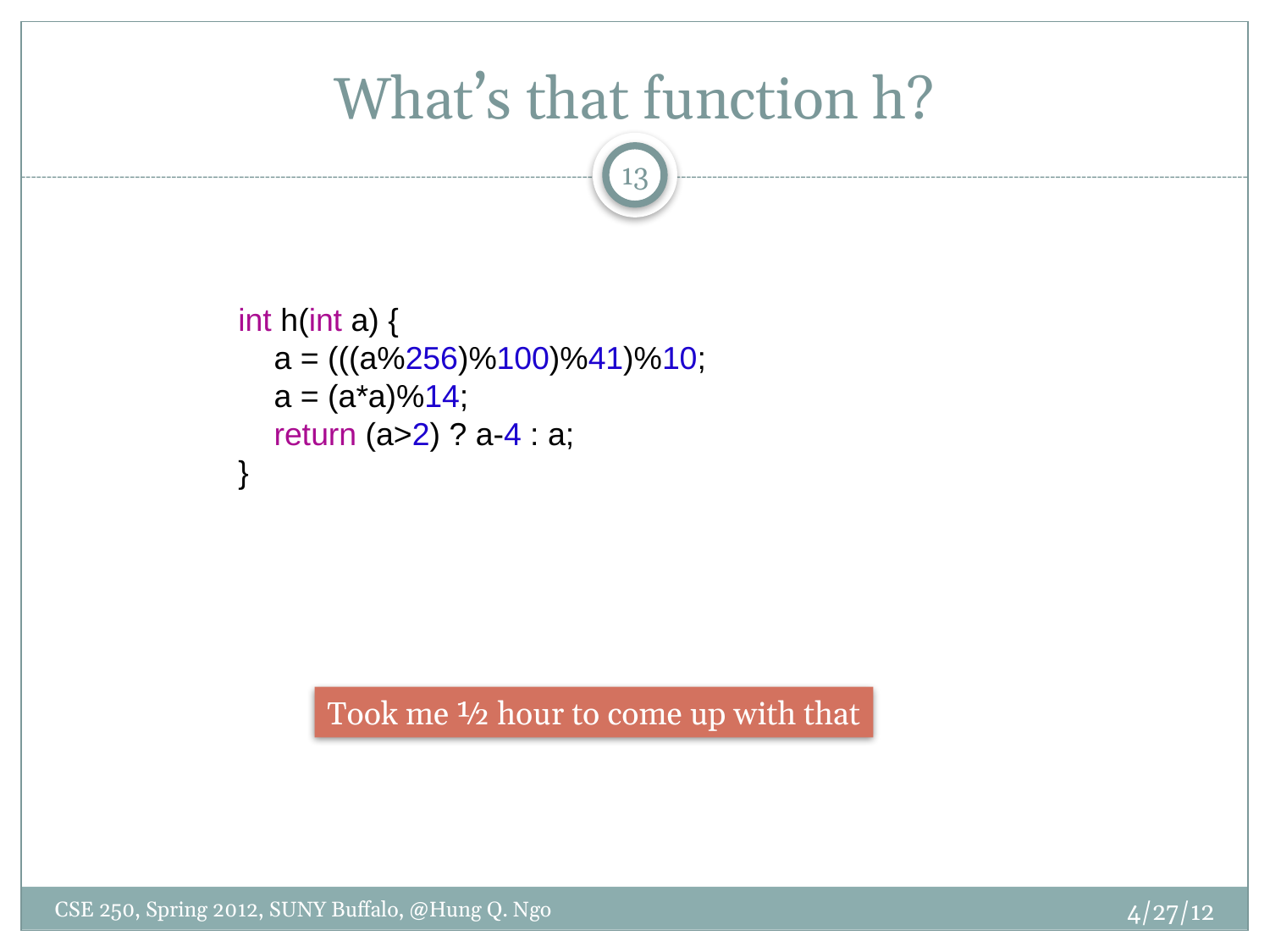

# What’s that function h?
13
int h(int a) {
    a = (((a%256)%100)%41)%10;
    a = (a*a)%14;
    return (a>2) ? a-4 : a;
}
Took me ½ hour to come up with that
4/27/12
CSE 250, Spring 2012, SUNY Buffalo, @Hung Q. Ngo